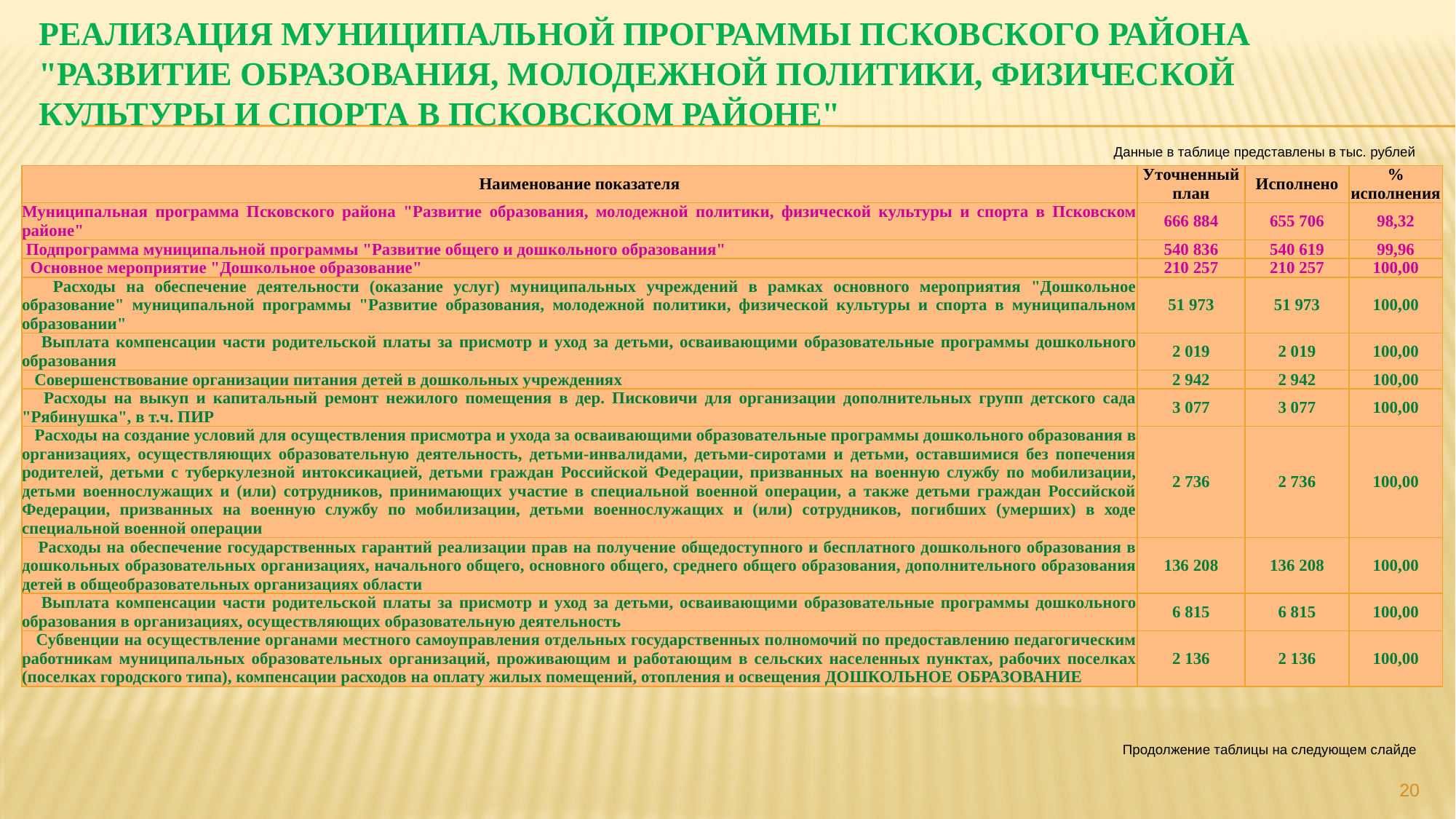

# Реализация муниципальной программы Псковского района "Развитие образования, молодежной политики, физической культуры и спорта в Псковском районе"
Данные в таблице представлены в тыс. рублей
| Наименование показателя | Уточненный план | Исполнено | % исполнения |
| --- | --- | --- | --- |
| Муниципальная программа Псковского района "Развитие образования, молодежной политики, физической культуры и спорта в Псковском районе" | 666 884 | 655 706 | 98,32 |
| Подпрограмма муниципальной программы "Развитие общего и дошкольного образования" | 540 836 | 540 619 | 99,96 |
| Основное мероприятие "Дошкольное образование" | 210 257 | 210 257 | 100,00 |
| Расходы на обеспечение деятельности (оказание услуг) муниципальных учреждений в рамках основного мероприятия "Дошкольное образование" муниципальной программы "Развитие образования, молодежной политики, физической культуры и спорта в муниципальном образовании" | 51 973 | 51 973 | 100,00 |
| Выплата компенсации части родительской платы за присмотр и уход за детьми, осваивающими образовательные программы дошкольного образования | 2 019 | 2 019 | 100,00 |
| Совершенствование организации питания детей в дошкольных учреждениях | 2 942 | 2 942 | 100,00 |
| Расходы на выкуп и капитальный ремонт нежилого помещения в дер. Писковичи для организации дополнительных групп детского сада "Рябинушка", в т.ч. ПИР | 3 077 | 3 077 | 100,00 |
| Расходы на создание условий для осуществления присмотра и ухода за осваивающими образовательные программы дошкольного образования в организациях, осуществляющих образовательную деятельность, детьми-инвалидами, детьми-сиротами и детьми, оставшимися без попечения родителей, детьми с туберкулезной интоксикацией, детьми граждан Российской Федерации, призванных на военную службу по мобилизации, детьми военнослужащих и (или) сотрудников, принимающих участие в специальной военной операции, а также детьми граждан Российской Федерации, призванных на военную службу по мобилизации, детьми военнослужащих и (или) сотрудников, погибших (умерших) в ходе специальной военной операции | 2 736 | 2 736 | 100,00 |
| Расходы на обеспечение государственных гарантий реализации прав на получение общедоступного и бесплатного дошкольного образования в дошкольных образовательных организациях, начального общего, основного общего, среднего общего образования, дополнительного образования детей в общеобразовательных организациях области | 136 208 | 136 208 | 100,00 |
| Выплата компенсации части родительской платы за присмотр и уход за детьми, осваивающими образовательные программы дошкольного образования в организациях, осуществляющих образовательную деятельность | 6 815 | 6 815 | 100,00 |
| Субвенции на осуществление органами местного самоуправления отдельных государственных полномочий по предоставлению педагогическим работникам муниципальных образовательных организаций, проживающим и работающим в сельских населенных пунктах, рабочих поселках (поселках городского типа), компенсации расходов на оплату жилых помещений, отопления и освещения ДОШКОЛЬНОЕ ОБРАЗОВАНИЕ | 2 136 | 2 136 | 100,00 |
Продолжение таблицы на следующем слайде
20